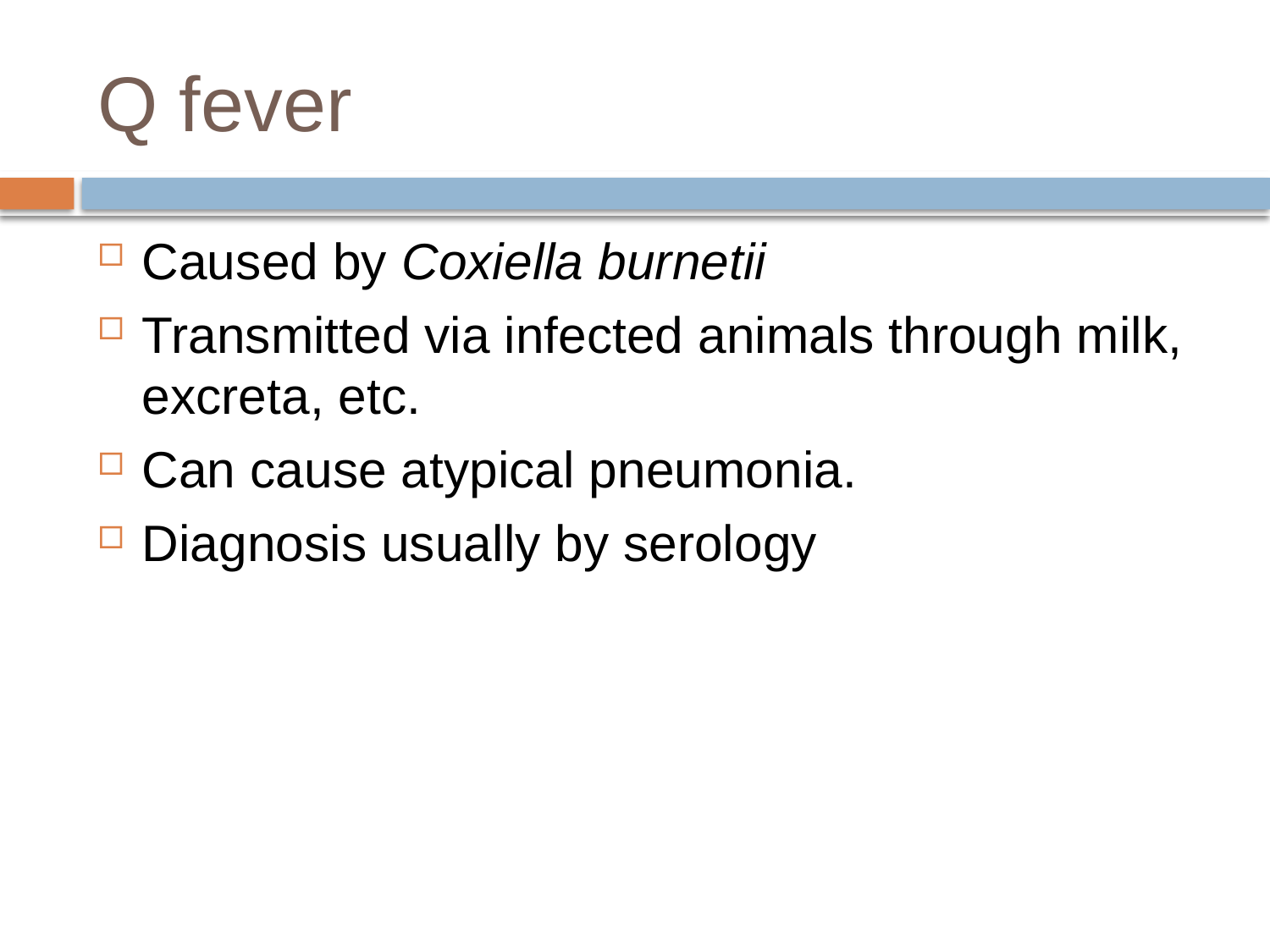

# Q fever
Caused by Coxiella burnetii
Transmitted via infected animals through milk, excreta, etc.
Can cause atypical pneumonia.
Diagnosis usually by serology